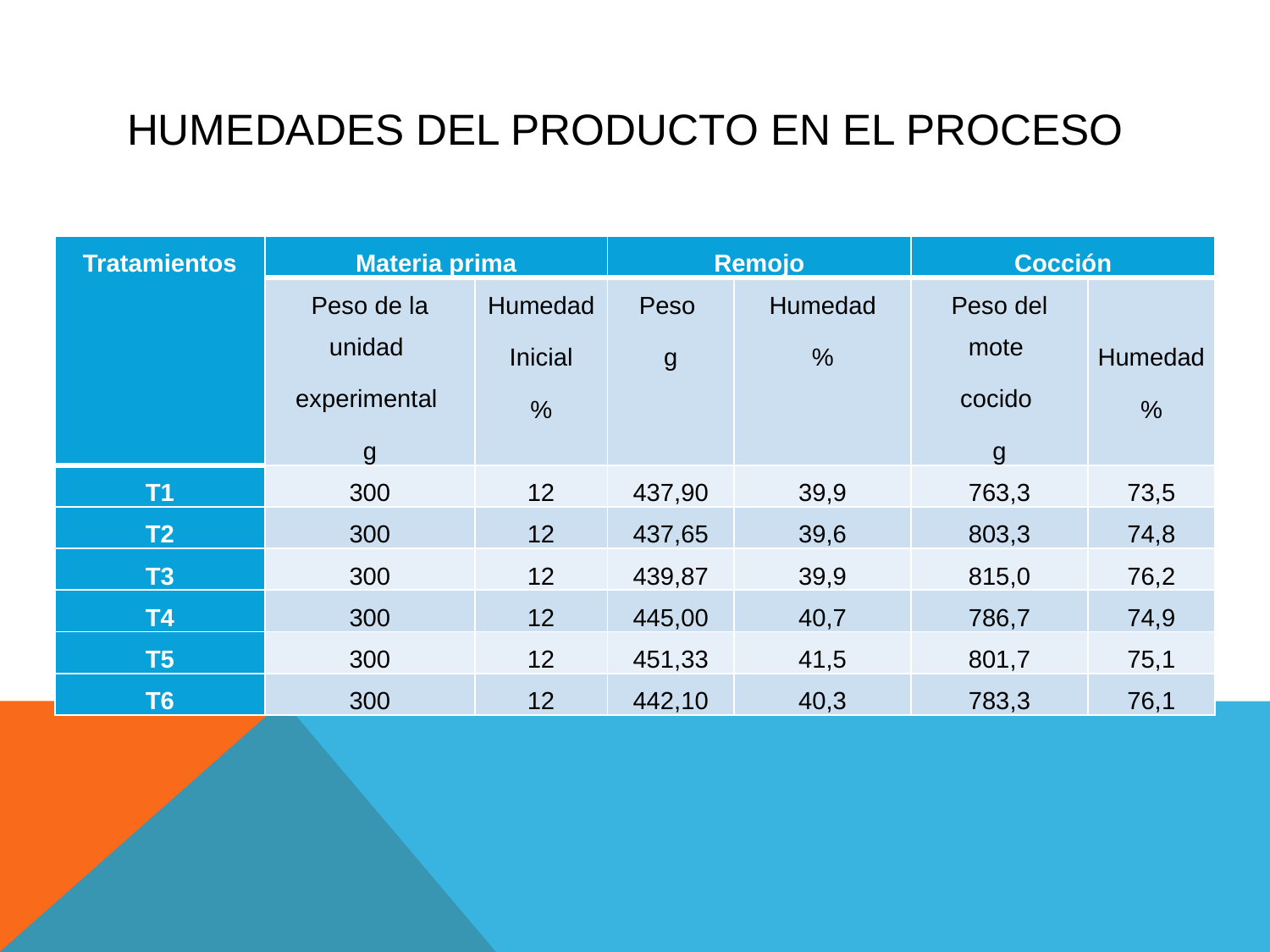

# Humedades del producto en el proceso
| Tratamientos | Materia prima |  | Remojo |  | Cocción |  |
| --- | --- | --- | --- | --- | --- | --- |
|  | Peso de la unidad experimental g | Humedad Inicial % | Peso g | Humedad % | Peso del mote cocido g | Humedad % |
| T1 | 300 | 12 | 437,90 | 39,9 | 763,3 | 73,5 |
| T2 | 300 | 12 | 437,65 | 39,6 | 803,3 | 74,8 |
| T3 | 300 | 12 | 439,87 | 39,9 | 815,0 | 76,2 |
| T4 | 300 | 12 | 445,00 | 40,7 | 786,7 | 74,9 |
| T5 | 300 | 12 | 451,33 | 41,5 | 801,7 | 75,1 |
| T6 | 300 | 12 | 442,10 | 40,3 | 783,3 | 76,1 |